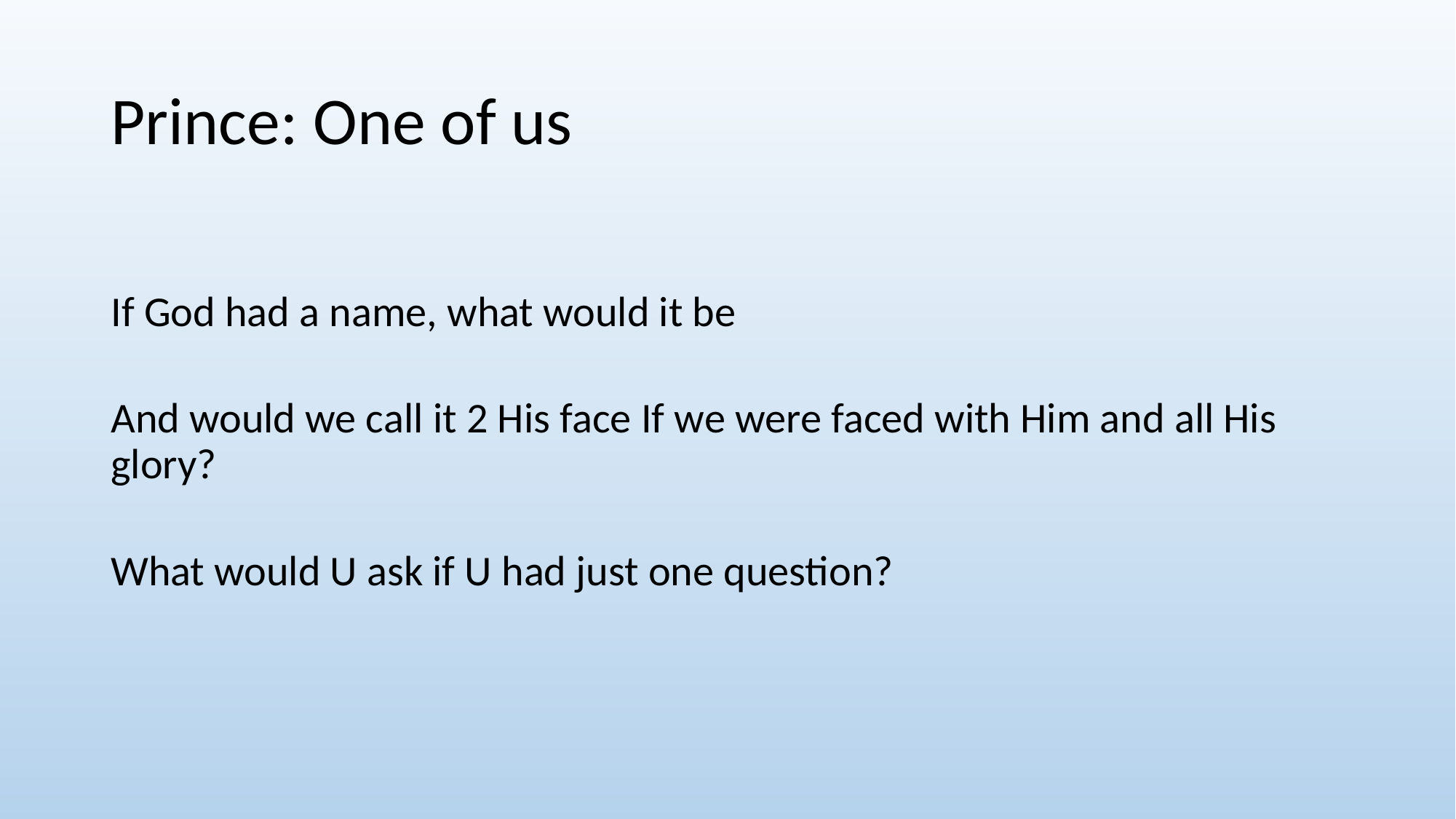

# Prince: One of us

If God had a name, what would it be
And would we call it 2 His face If we were faced with Him and all His glory?
What would U ask if U had just one question?